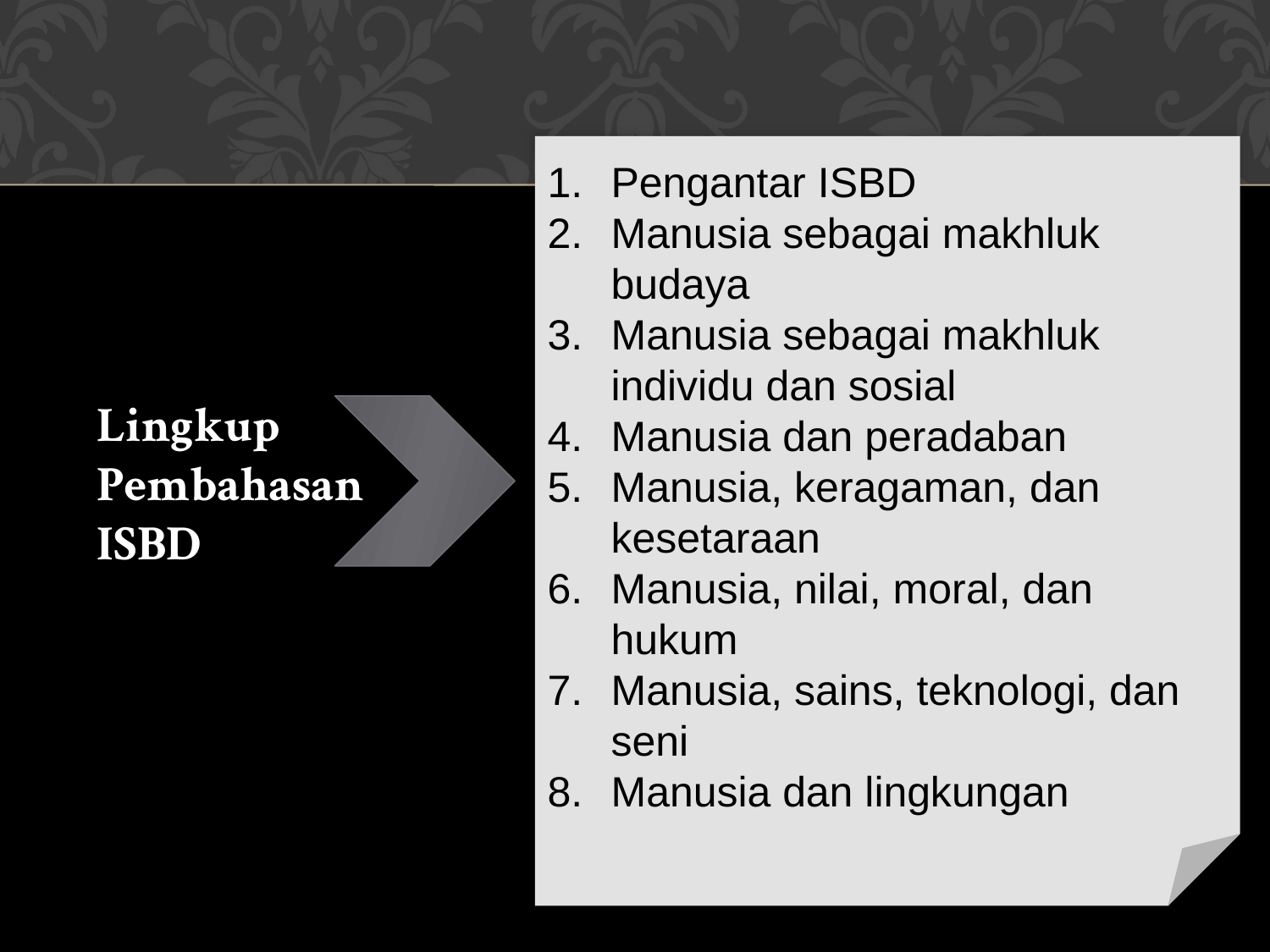

Pengantar ISBD
Manusia sebagai makhluk budaya
Manusia sebagai makhluk individu dan sosial
Manusia dan peradaban
Manusia, keragaman, dan kesetaraan
Manusia, nilai, moral, dan hukum
Manusia, sains, teknologi, dan seni
Manusia dan lingkungan
Lingkup Pembahasan ISBD